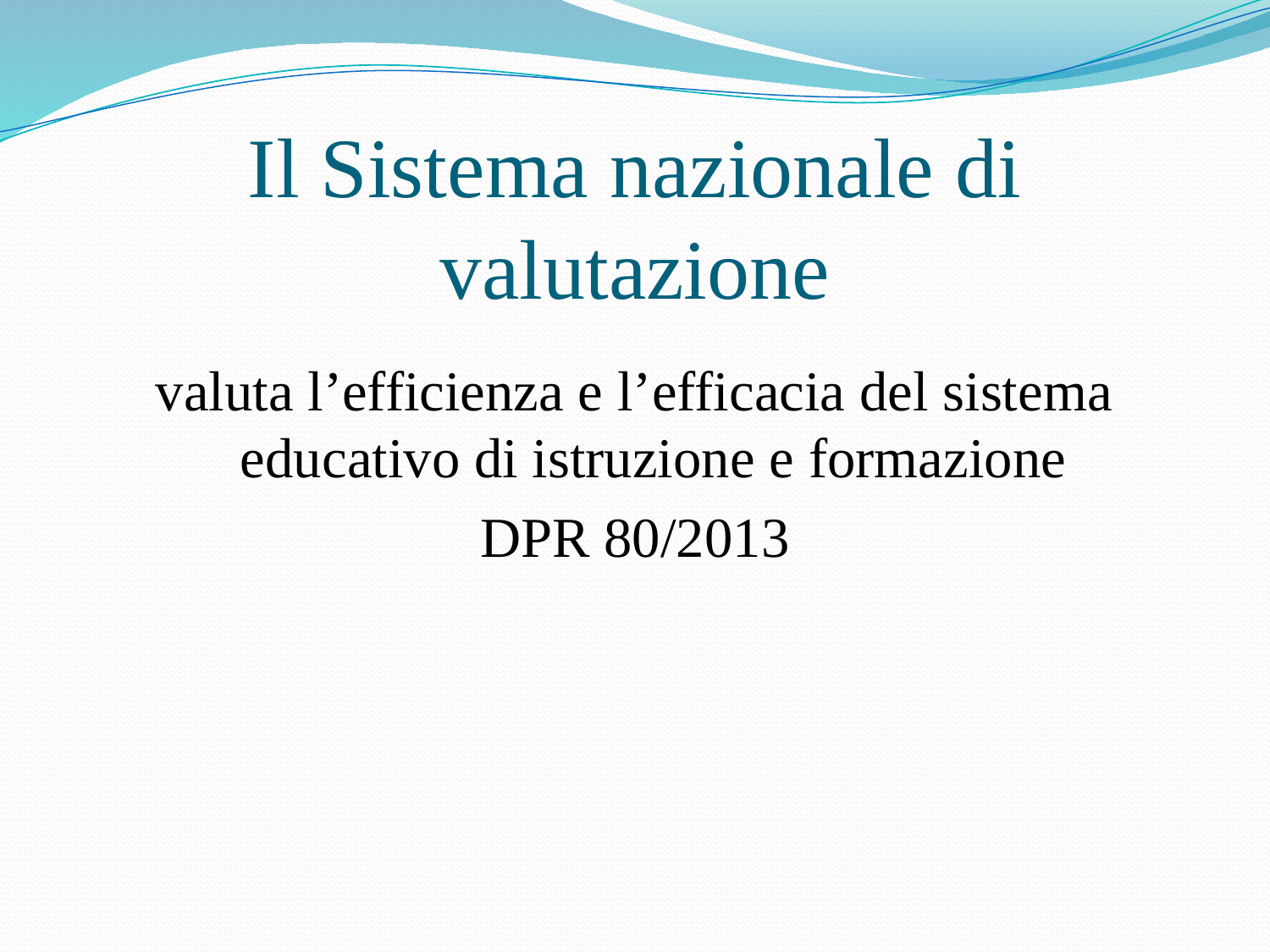

# Il Sistema nazionale di valutazione

valuta l’efficienza e l’efficacia del sistema educativo di istruzione e formazione
DPR 80/2013